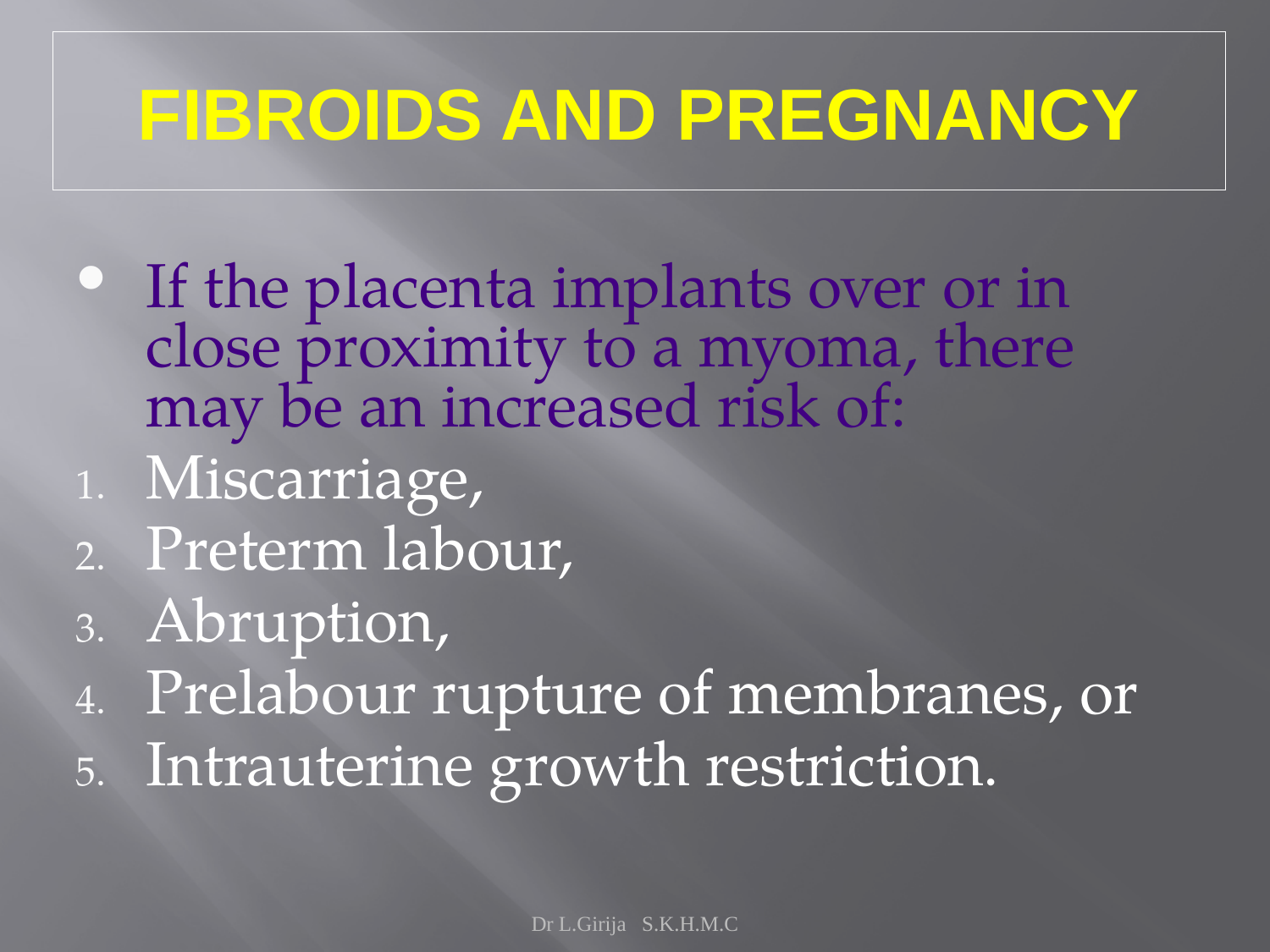

# FIBROIDS AND PREGNANCY
If the placenta implants over or in close proximity to a myoma, there may be an increased risk of:
Miscarriage,
Preterm labour,
Abruption,
Prelabour rupture of membranes, or
Intrauterine growth restriction.
Dr L.Girija   S.K.H.M.C